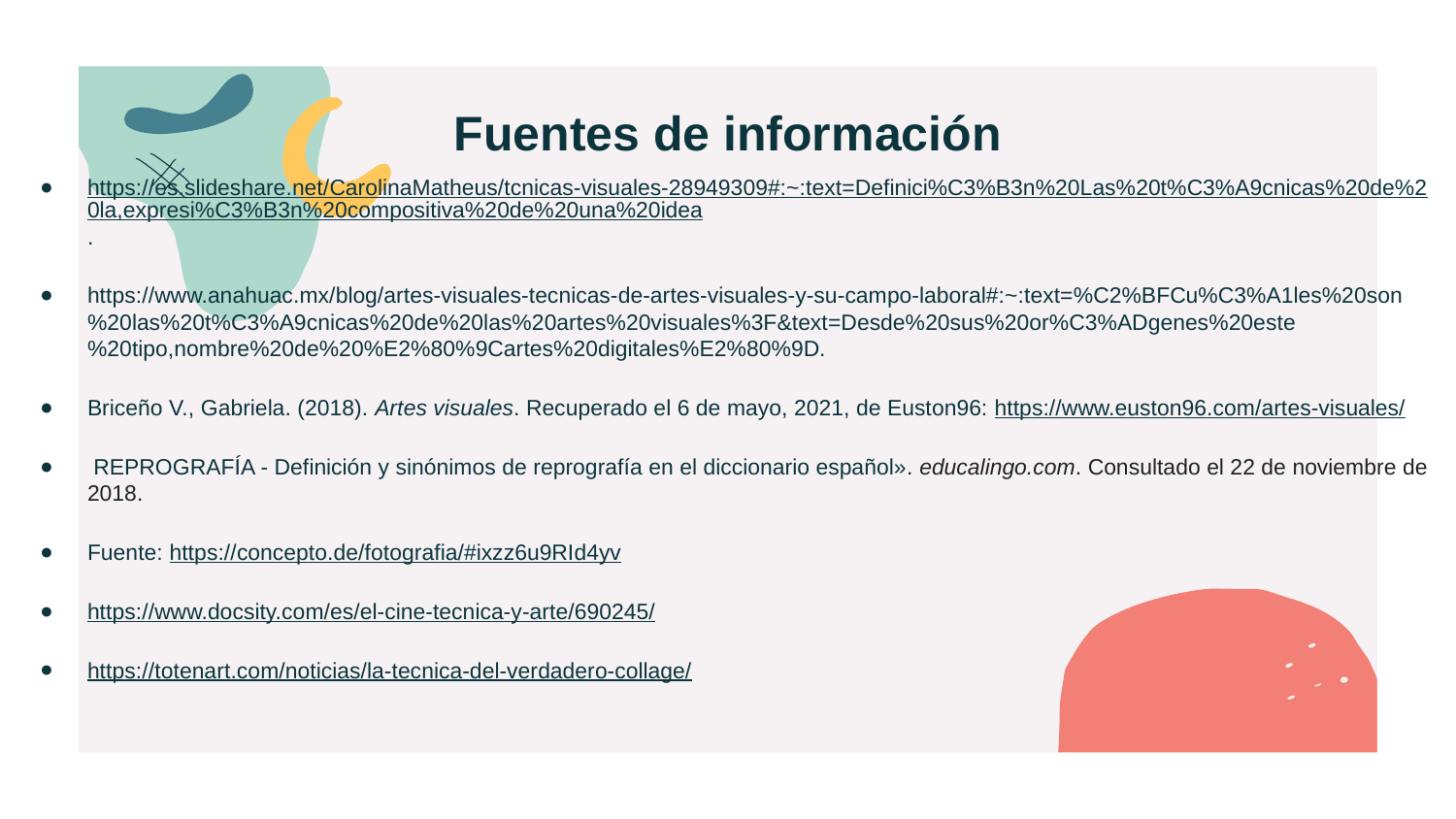

# Fuentes de información
https://es.slideshare.net/CarolinaMatheus/tcnicas-visuales-28949309#:~:text=Definici%C3%B3n%20Las%20t%C3%A9cnicas%20de%20la,expresi%C3%B3n%20compositiva%20de%20una%20idea.
https://www.anahuac.mx/blog/artes-visuales-tecnicas-de-artes-visuales-y-su-campo-laboral#:~:text=%C2%BFCu%C3%A1les%20son%20las%20t%C3%A9cnicas%20de%20las%20artes%20visuales%3F&text=Desde%20sus%20or%C3%ADgenes%20este%20tipo,nombre%20de%20%E2%80%9Cartes%20digitales%E2%80%9D.
Briceño V., Gabriela. (2018). Artes visuales. Recuperado el 6 de mayo, 2021, de Euston96: https://www.euston96.com/artes-visuales/
 REPROGRAFÍA - Definición y sinónimos de reprografía en el diccionario español». educalingo.com. Consultado el 22 de noviembre de 2018.
Fuente: https://concepto.de/fotografia/#ixzz6u9RId4yv
https://www.docsity.com/es/el-cine-tecnica-y-arte/690245/
https://totenart.com/noticias/la-tecnica-del-verdadero-collage/